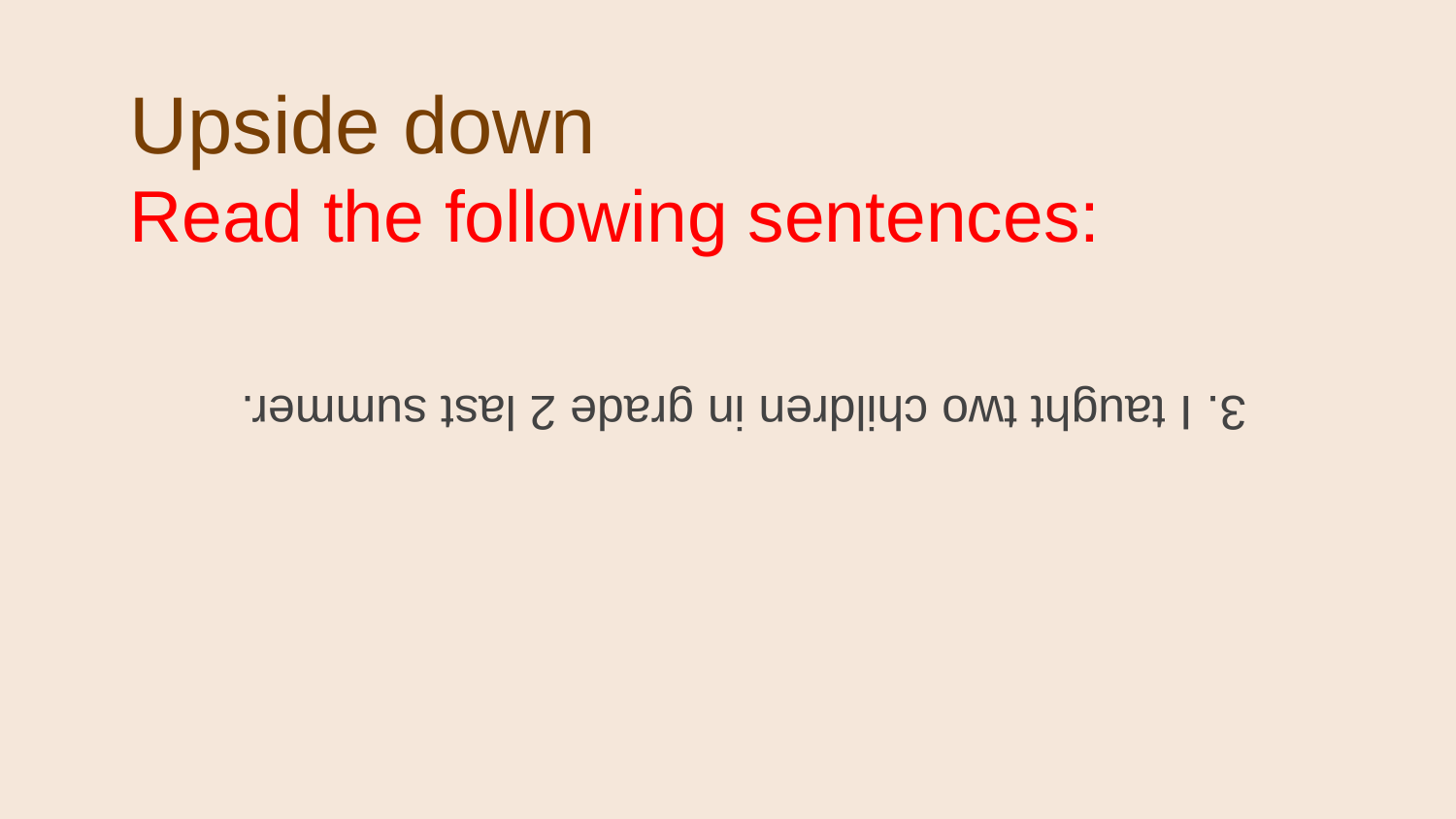

# Upside down Read the following sentences:

3. I taught two children in grade 2 last summer.